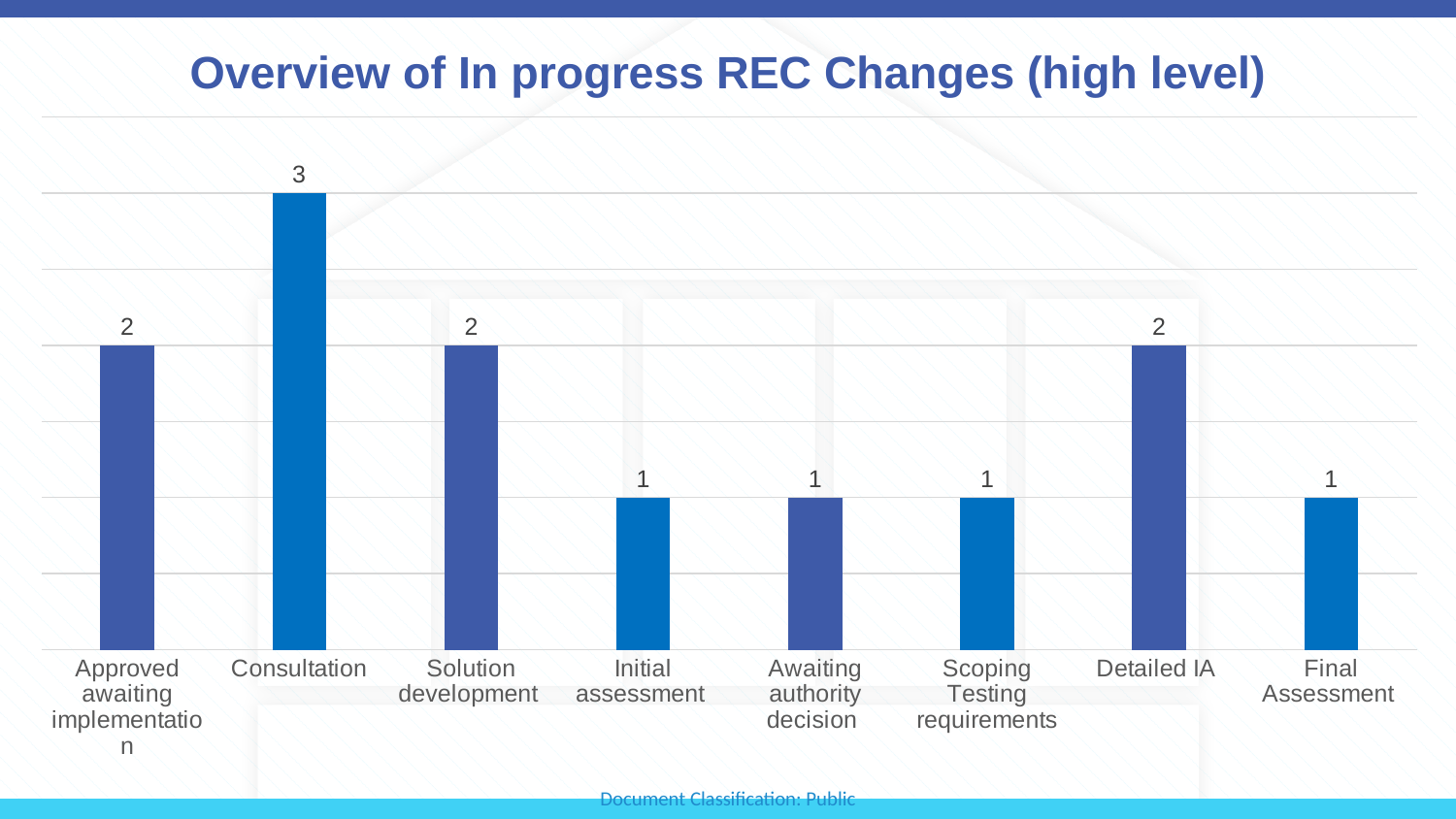

# Overview of In progress REC Changes (high level)

### Chart

| Category | Series 1 |
|---|---|
| Approved awaiting implementation | 2.0 |
| Consultation | 3.0 |
| Solution development  | 2.0 |
| Initial assessment  | 1.0 |
| Awaiting authority decision  | 1.0 |
| Scoping Testing requirements | 1.0 |
| Detailed IA  | 2.0 |
| Final Assessment  | 1.0 |